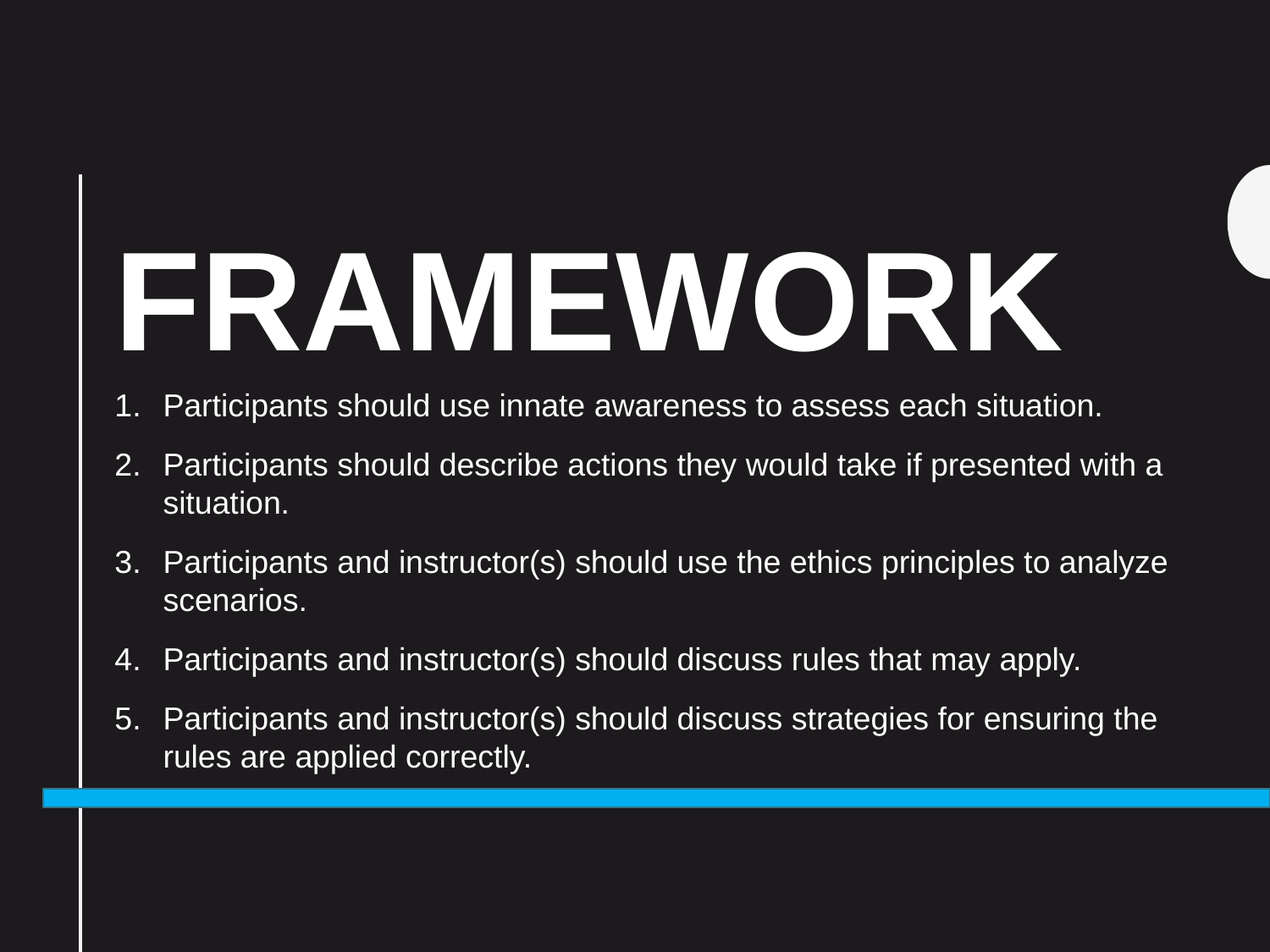

# Framework
Participants should use innate awareness to assess each situation.
Participants should describe actions they would take if presented with a situation.
Participants and instructor(s) should use the ethics principles to analyze scenarios.
Participants and instructor(s) should discuss rules that may apply.
Participants and instructor(s) should discuss strategies for ensuring the rules are applied correctly.